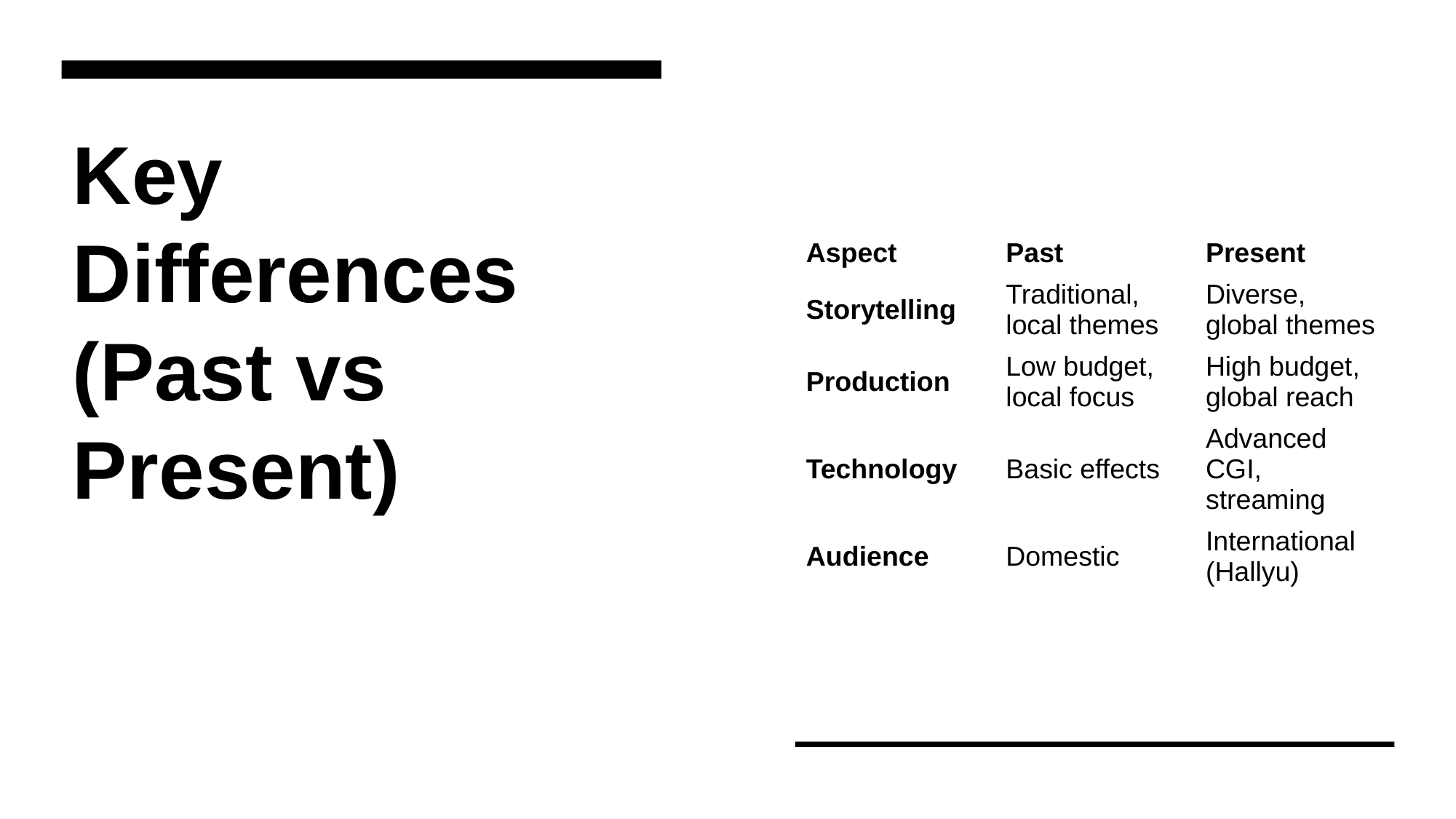

# Key Differences (Past vs Present)
| Aspect | Past | Present |
| --- | --- | --- |
| Storytelling | Traditional, local themes | Diverse, global themes |
| Production | Low budget, local focus | High budget, global reach |
| Technology | Basic effects | Advanced CGI, streaming |
| Audience | Domestic | International (Hallyu) |